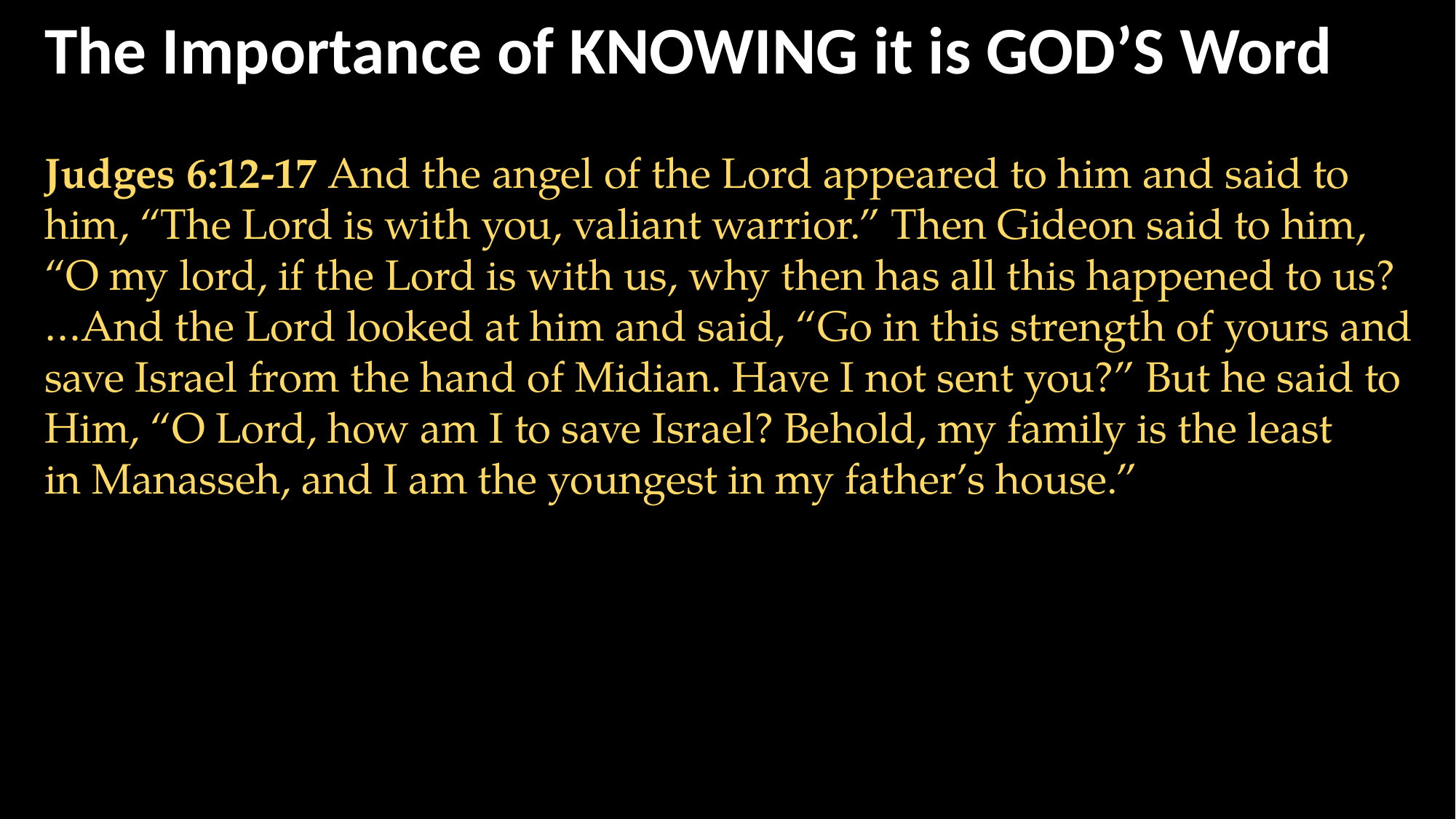

The Importance of KNOWING it is GOD’S Word

Judges 6:12-17 And the angel of the Lord appeared to him and said to him, “The Lord is with you, valiant warrior.” Then Gideon said to him, “O my lord, if the Lord is with us, why then has all this happened to us? …And the Lord looked at him and said, “Go in this strength of yours and save Israel from the hand of Midian. Have I not sent you?” But he said to Him, “O Lord, how am I to save Israel? Behold, my family is the least in Manasseh, and I am the youngest in my father’s house.”